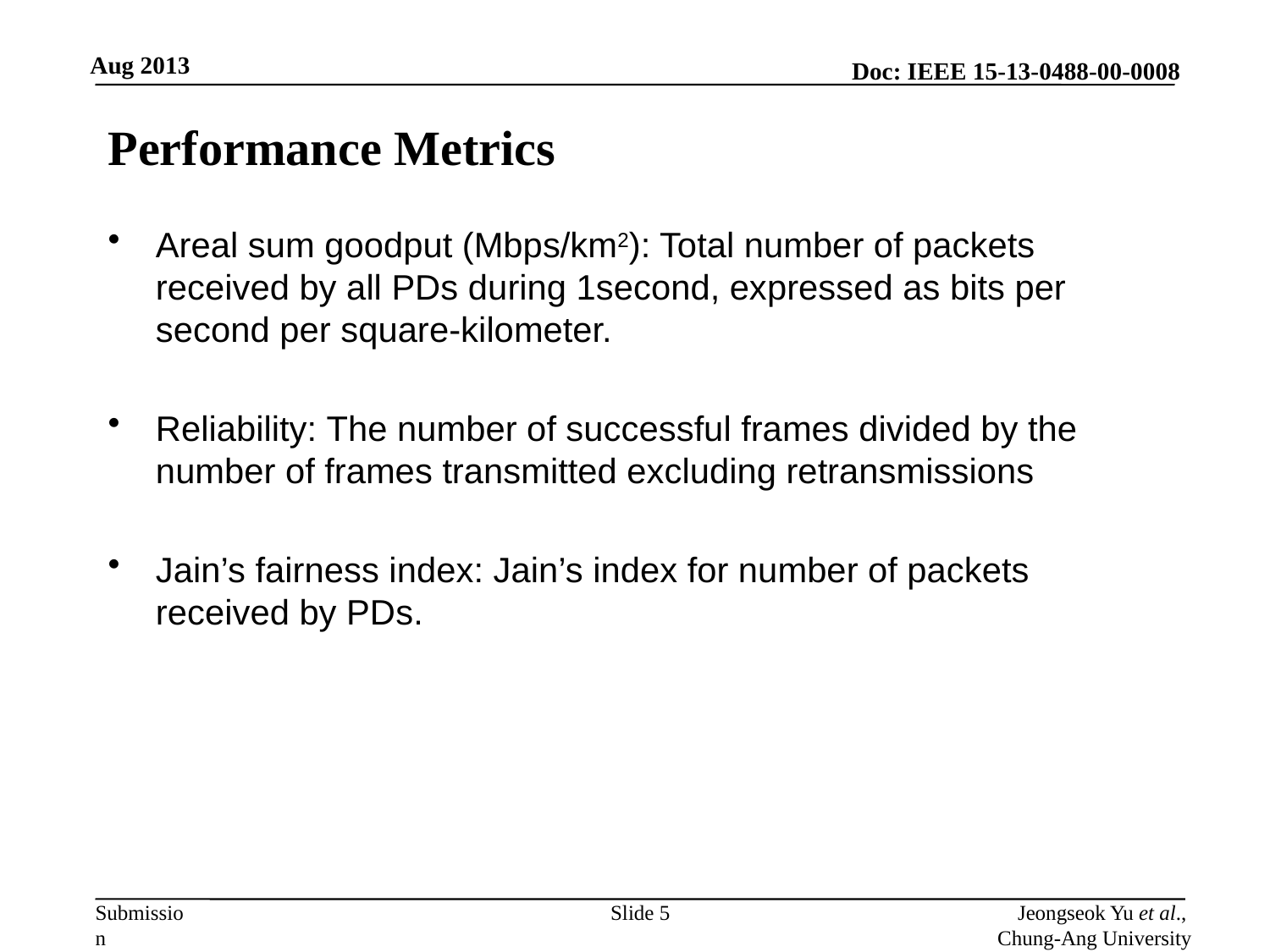

# Performance Metrics
Areal sum goodput (Mbps/km2): Total number of packets received by all PDs during 1second, expressed as bits per second per square-kilometer.

Reliability: The number of successful frames divided by the number of frames transmitted excluding retransmissions

Jain’s fairness index: Jain’s index for number of packets received by PDs.
Slide 5